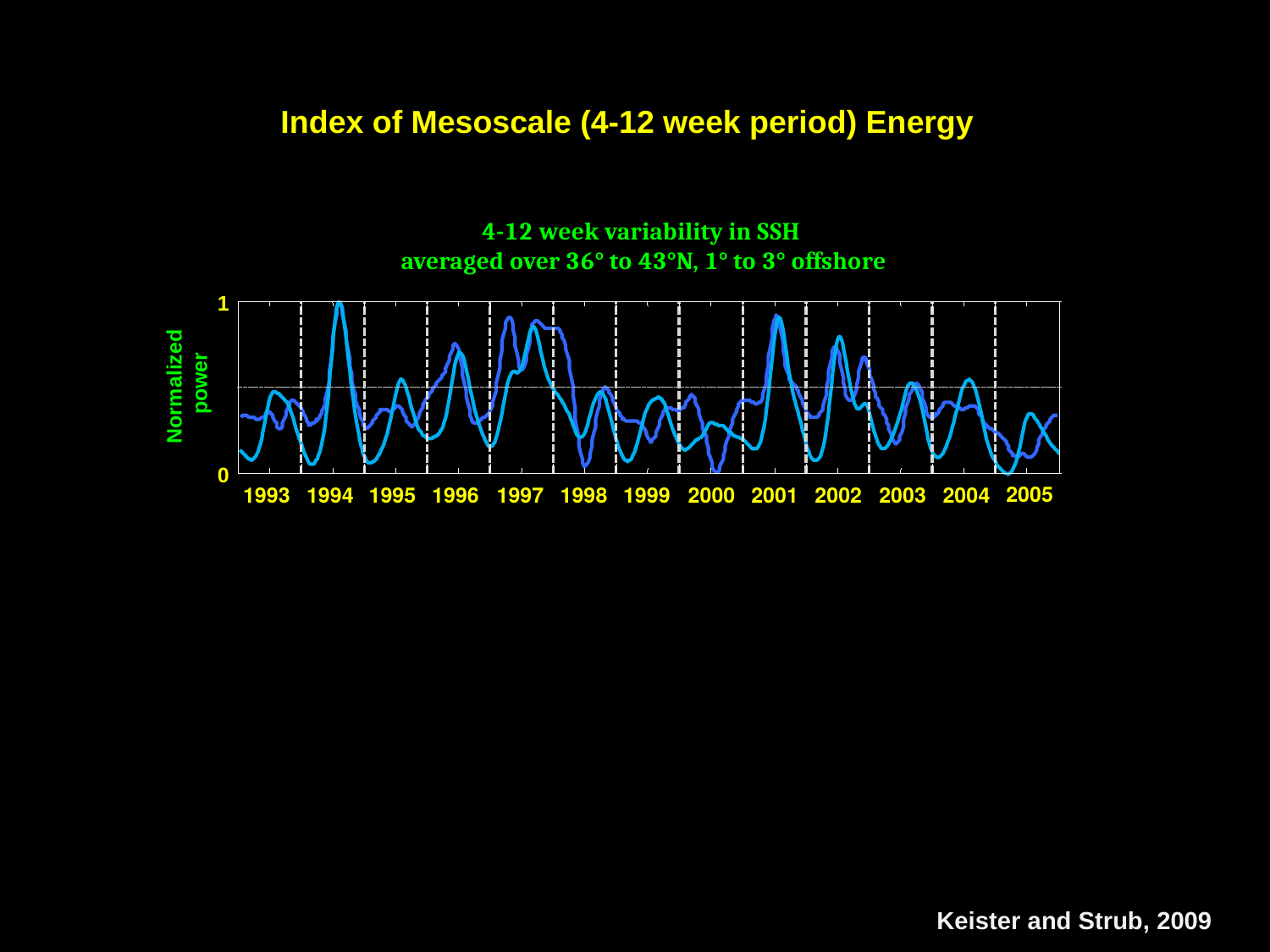

Index of Mesoscale (4-12 week period) Energy
4-12 week variability in SSH
averaged over 36° to 43°N, 1° to 3° offshore
1

Normalized
power

0

2005
1993
1994
1995
1996
1997
1998
1999
2000
2001
2002
2003
2004

Add coast showing
Region integrated.
Keister and Strub, 2009